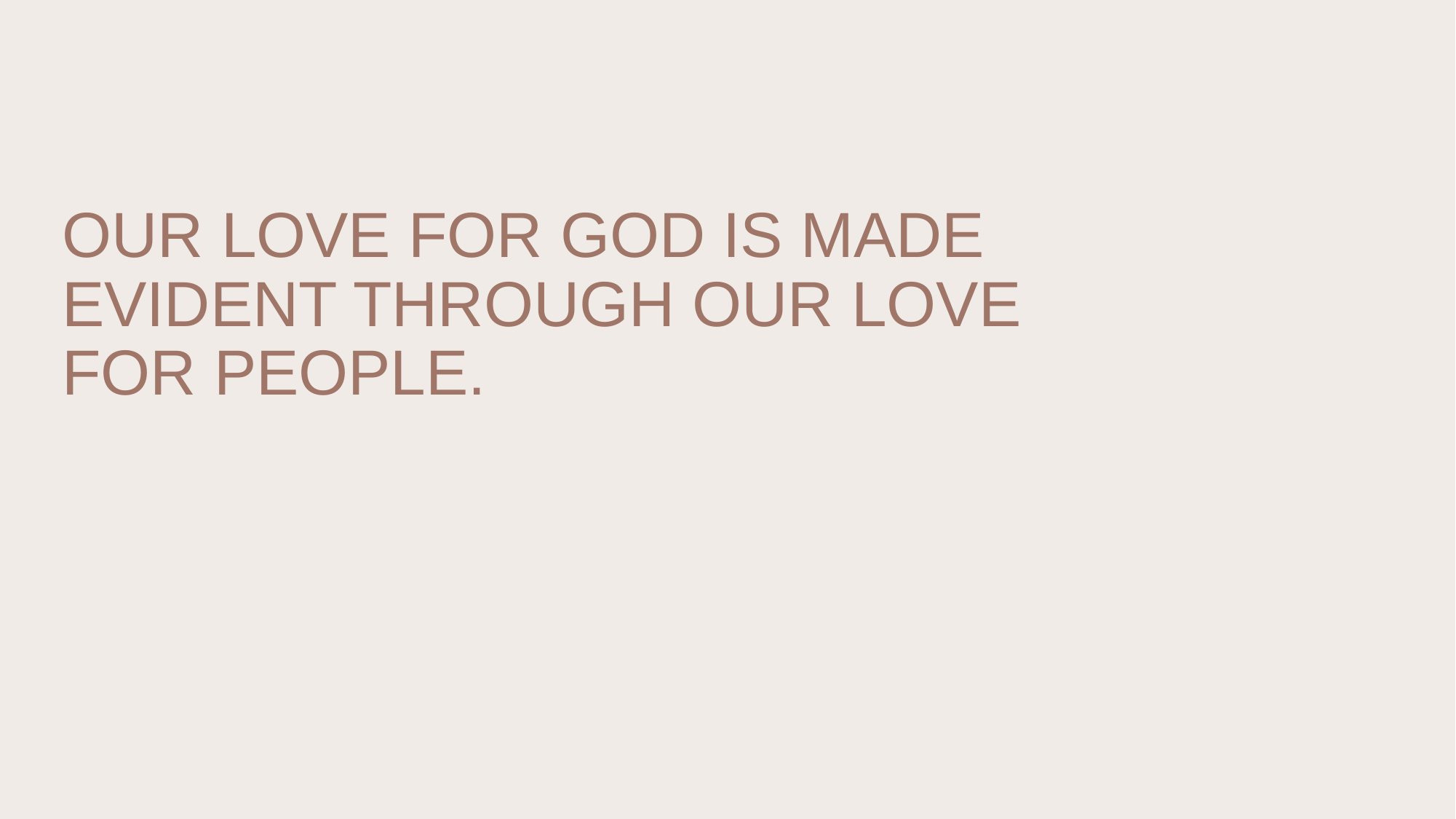

# Our love for god is made evident through our love for people.